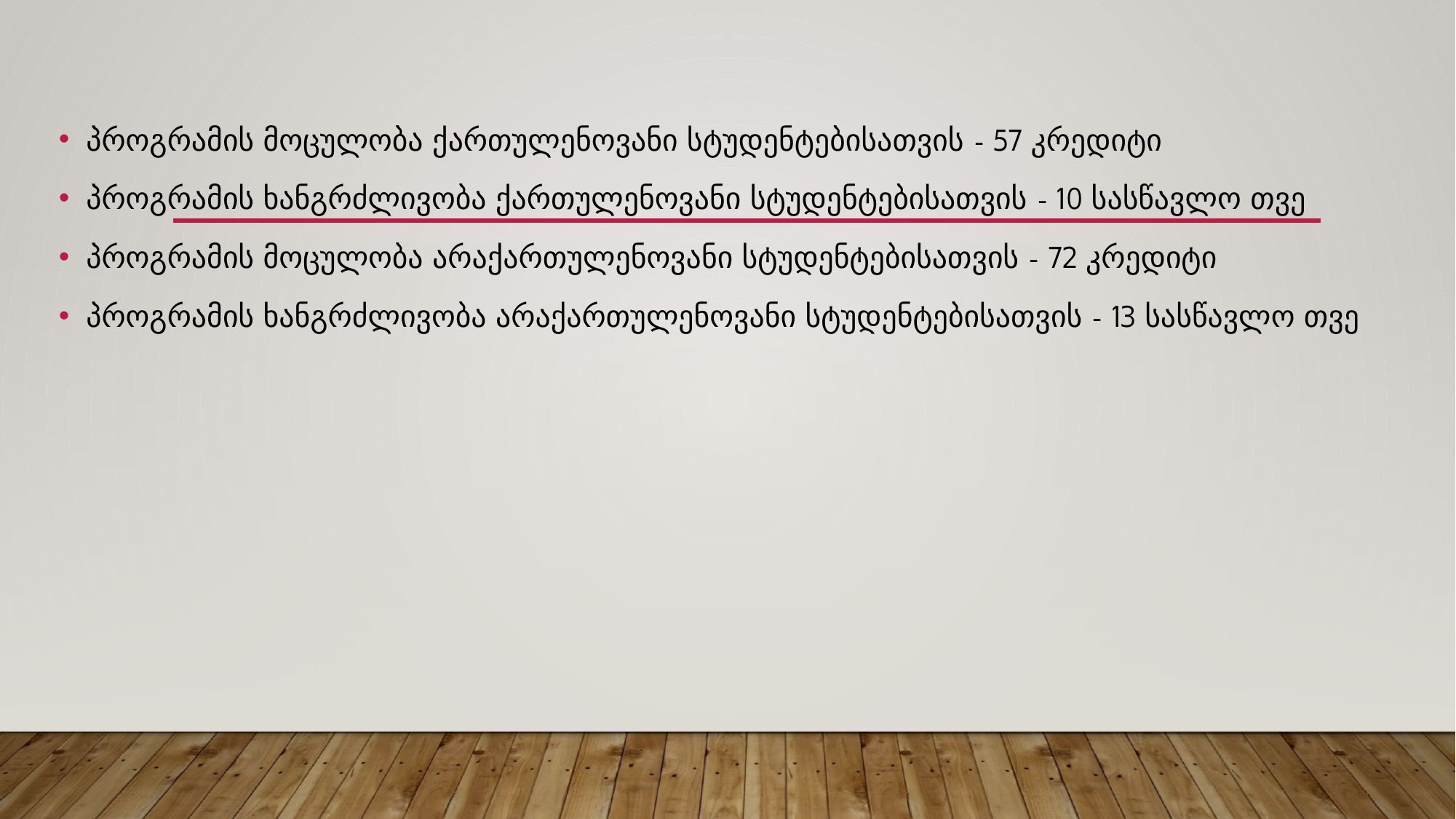

პროგრამის მოცულობა ქართულენოვანი სტუდენტებისათვის - 57 კრედიტი
პროგრამის ხანგრძლივობა ქართულენოვანი სტუდენტებისათვის - 10 სასწავლო თვე
პროგრამის მოცულობა არაქართულენოვანი სტუდენტებისათვის - 72 კრედიტი
პროგრამის ხანგრძლივობა არაქართულენოვანი სტუდენტებისათვის - 13 სასწავლო თვე